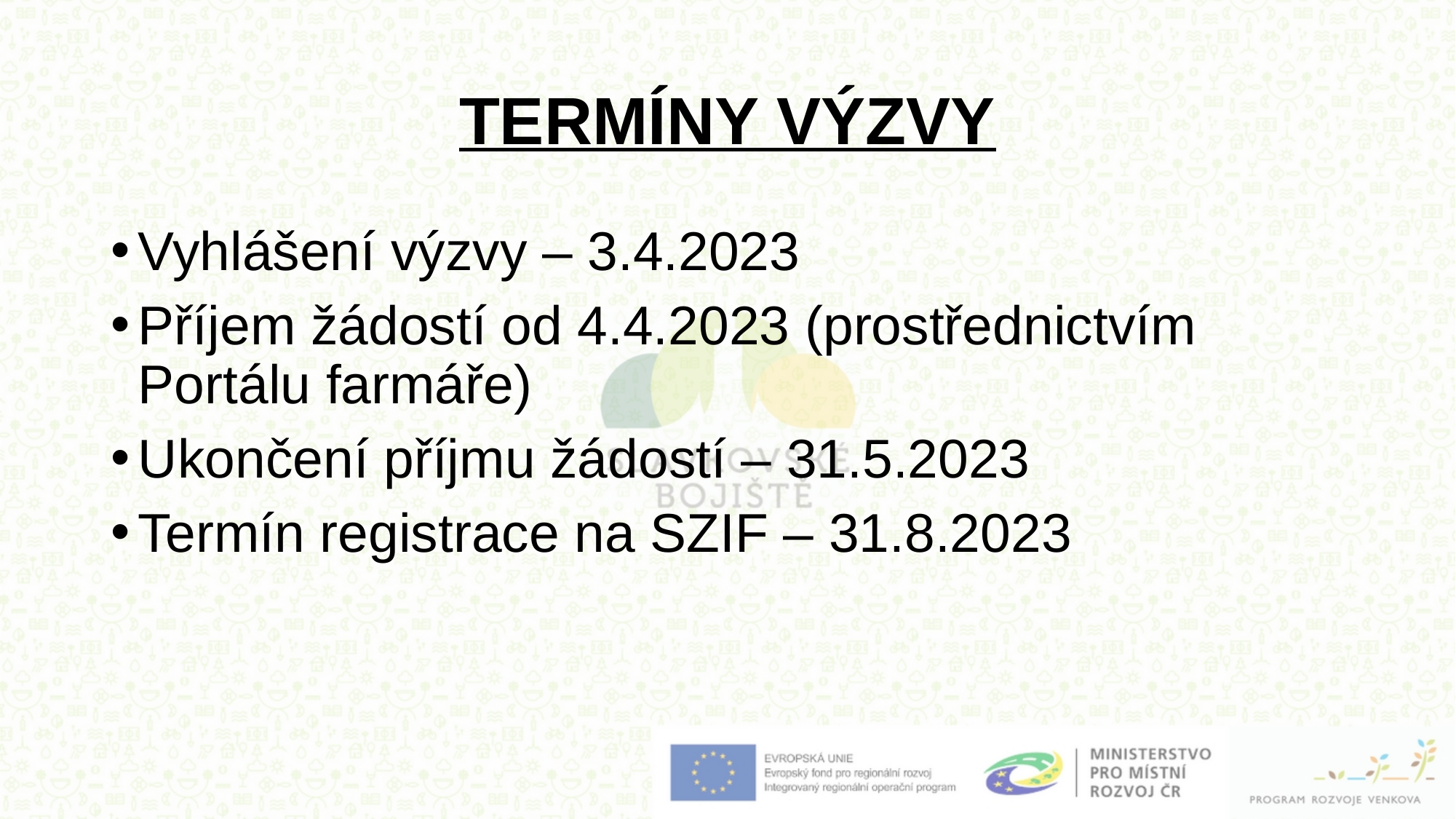

# TERMÍNY VÝZVY
Vyhlášení výzvy – 3.4.2023
Příjem žádostí od 4.4.2023 (prostřednictvím Portálu farmáře)
Ukončení příjmu žádostí – 31.5.2023
Termín registrace na SZIF – 31.8.2023